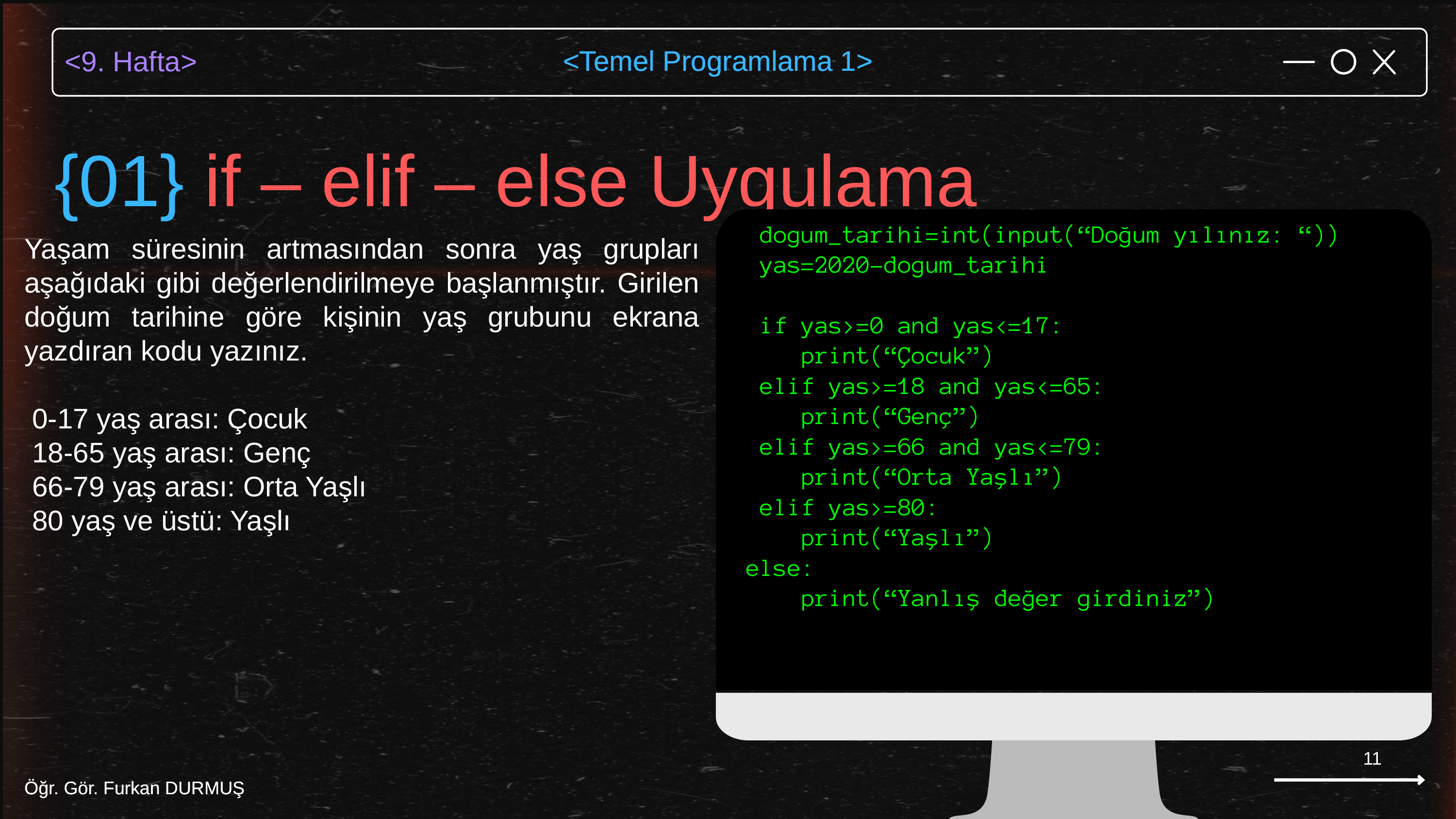

<Temel Programlama 1>

Öğr. Gör. Furkan DURMUŞ
{01} if – elif – else Uygulama

 dogum_tarihi=int(input(“Doğum yılınız: “))
 yas=2020-dogum_tarihi

 if yas>=0 and yas<=17:
    print(“Çocuk”)
 elif yas>=18 and yas<=65:
    print(“Genç”)
 elif yas>=66 and yas<=79:
    print(“Orta Yaşlı”)
 elif yas>=80:
    print(“Yaşlı”)
else:
    print(“Yanlış değer girdiniz”)
Yaşam süresinin artmasından sonra yaş grupları aşağıdaki gibi değerlendirilmeye başlanmıştır. Girilen doğum tarihine göre kişinin yaş grubunu ekrana yazdıran kodu yazınız.

 0-17 yaş arası: Çocuk
 18-65 yaş arası: Genç
 66-79 yaş arası: Orta Yaşlı
 80 yaş ve üstü: Yaşlı
11